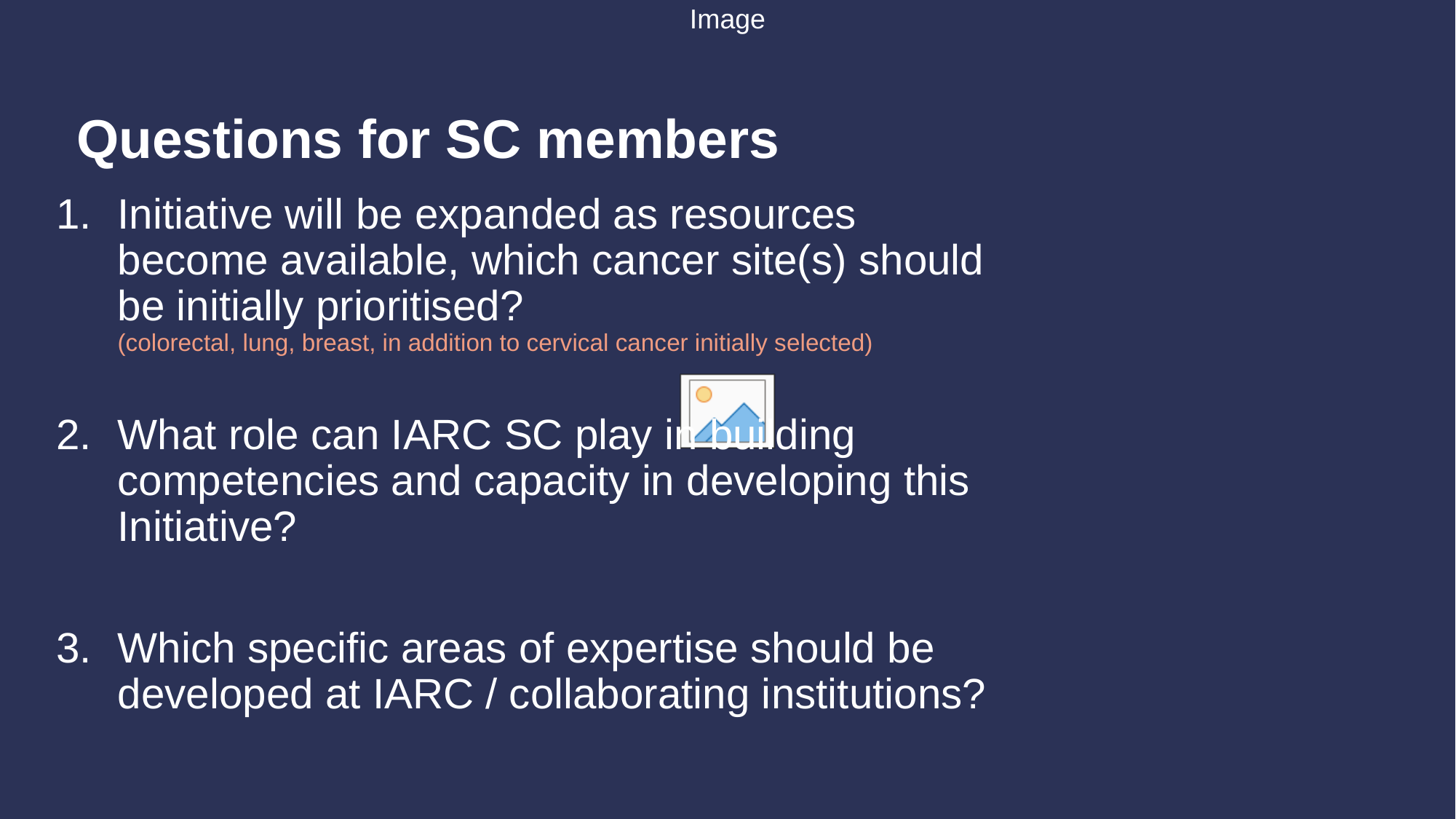

# Questions for SC members
Initiative will be expanded as resources become available, which cancer site(s) should be initially prioritised?
(colorectal, lung, breast, in addition to cervical cancer initially selected)

What role can IARC SC play in building competencies and capacity in developing this Initiative?

Which specific areas of expertise should be developed at IARC / collaborating institutions?